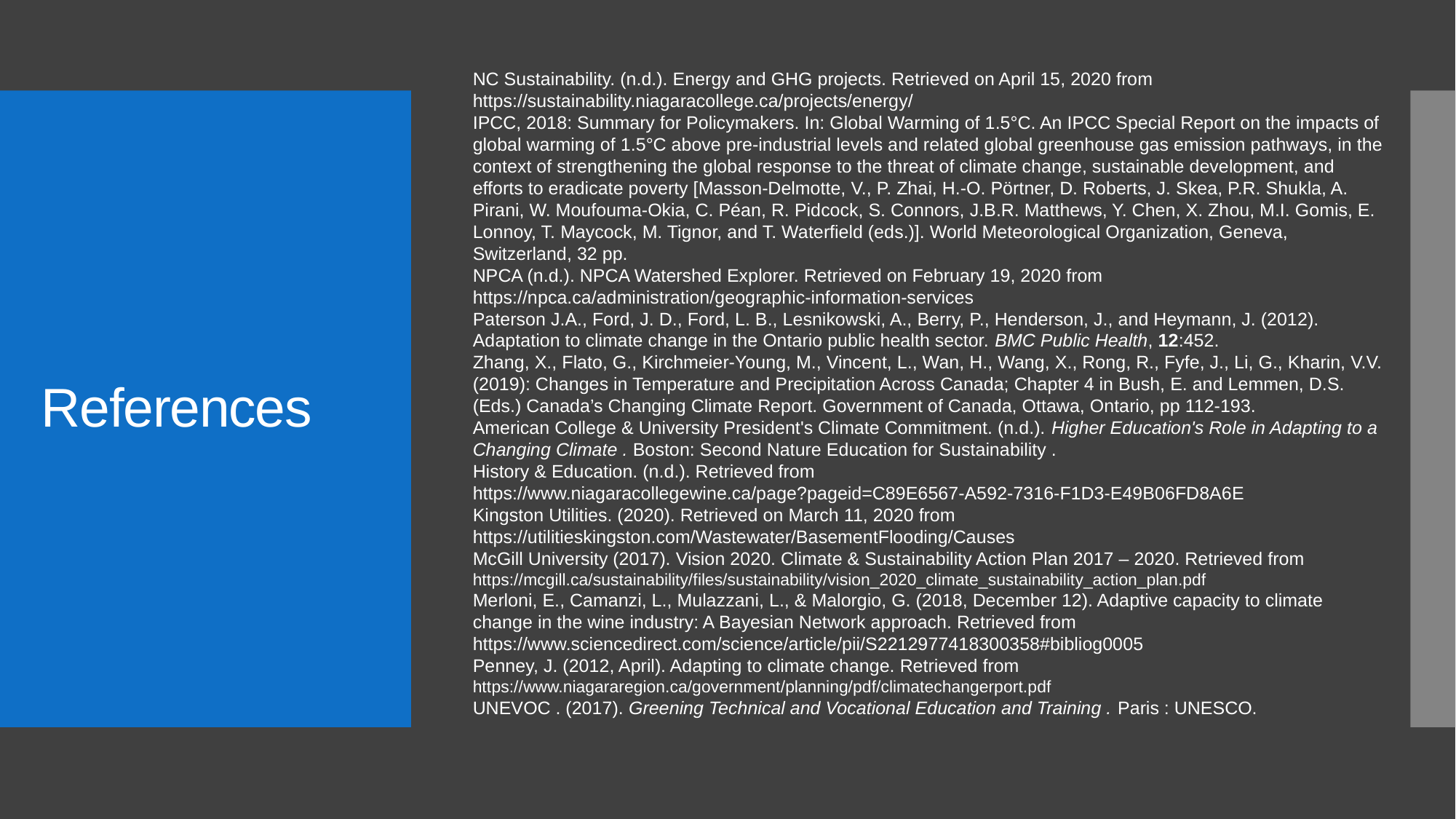

NC Sustainability. (n.d.). Energy and GHG projects. Retrieved on April 15, 2020 from https://sustainability.niagaracollege.ca/projects/energy/
IPCC, 2018: Summary for Policymakers. In: Global Warming of 1.5°C. An IPCC Special Report on the impacts of global warming of 1.5°C above pre-industrial levels and related global greenhouse gas emission pathways, in the context of strengthening the global response to the threat of climate change, sustainable development, and efforts to eradicate poverty [Masson-Delmotte, V., P. Zhai, H.-O. Pörtner, D. Roberts, J. Skea, P.R. Shukla, A. Pirani, W. Moufouma-Okia, C. Péan, R. Pidcock, S. Connors, J.B.R. Matthews, Y. Chen, X. Zhou, M.I. Gomis, E. Lonnoy, T. Maycock, M. Tignor, and T. Waterfield (eds.)]. World Meteorological Organization, Geneva, Switzerland, 32 pp.
NPCA (n.d.). NPCA Watershed Explorer. Retrieved on February 19, 2020 from https://npca.ca/administration/geographic-information-services
Paterson J.A., Ford, J. D., Ford, L. B., Lesnikowski, A., Berry, P., Henderson, J., and Heymann, J. (2012). Adaptation to climate change in the Ontario public health sector. BMC Public Health, 12:452.
Zhang, X., Flato, G., Kirchmeier-Young, M., Vincent, L., Wan, H., Wang, X., Rong, R., Fyfe, J., Li, G., Kharin, V.V. (2019): Changes in Temperature and Precipitation Across Canada; Chapter 4 in Bush, E. and Lemmen, D.S. (Eds.) Canada’s Changing Climate Report. Government of Canada, Ottawa, Ontario, pp 112-193.
American College & University President's Climate Commitment. (n.d.). Higher Education's Role in Adapting to a Changing Climate . Boston: Second Nature Education for Sustainability .
History & Education. (n.d.). Retrieved from https://www.niagaracollegewine.ca/page?pageid=C89E6567-A592-7316-F1D3-E49B06FD8A6E
Kingston Utilities. (2020). Retrieved on March 11, 2020 from https://utilitieskingston.com/Wastewater/BasementFlooding/Causes
McGill University (2017). Vision 2020. Climate & Sustainability Action Plan 2017 – 2020. Retrieved from
https://mcgill.ca/sustainability/files/sustainability/vision_2020_climate_sustainability_action_plan.pdf
Merloni, E., Camanzi, L., Mulazzani, L., & Malorgio, G. (2018, December 12). Adaptive capacity to climate change in the wine industry: A Bayesian Network approach. Retrieved from https://www.sciencedirect.com/science/article/pii/S2212977418300358#bibliog0005
Penney, J. (2012, April). Adapting to climate change. Retrieved from https://www.niagararegion.ca/government/planning/pdf/climatechangerport.pdf
UNEVOC . (2017). Greening Technical and Vocational Education and Training . Paris : UNESCO.

# References